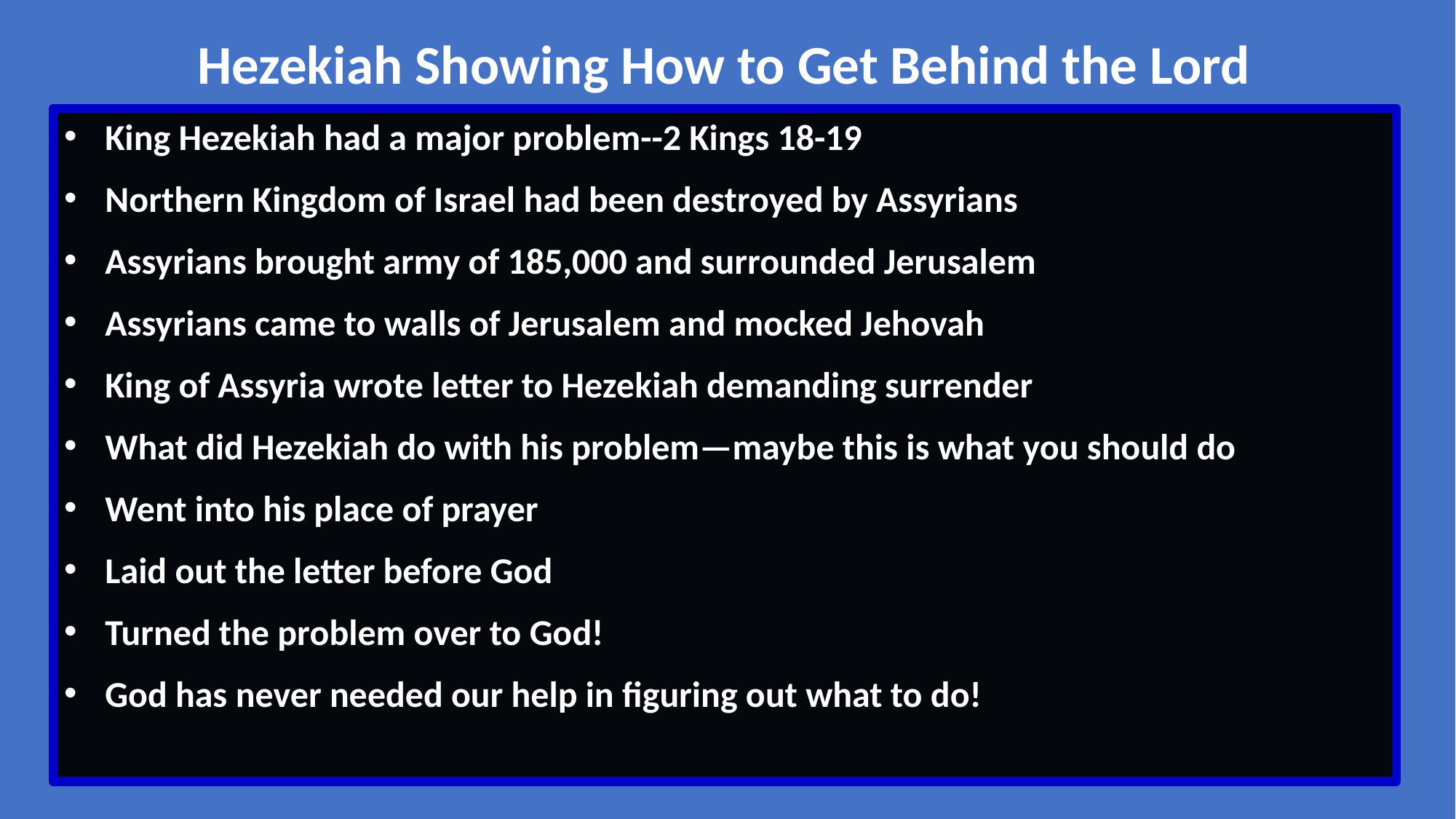

Hezekiah Showing How to Get Behind the Lord
King Hezekiah had a major problem--2 Kings 18-19
Northern Kingdom of Israel had been destroyed by Assyrians
Assyrians brought army of 185,000 and surrounded Jerusalem
Assyrians came to walls of Jerusalem and mocked Jehovah
King of Assyria wrote letter to Hezekiah demanding surrender
What did Hezekiah do with his problem—maybe this is what you should do
Went into his place of prayer
Laid out the letter before God
Turned the problem over to God!
God has never needed our help in figuring out what to do!